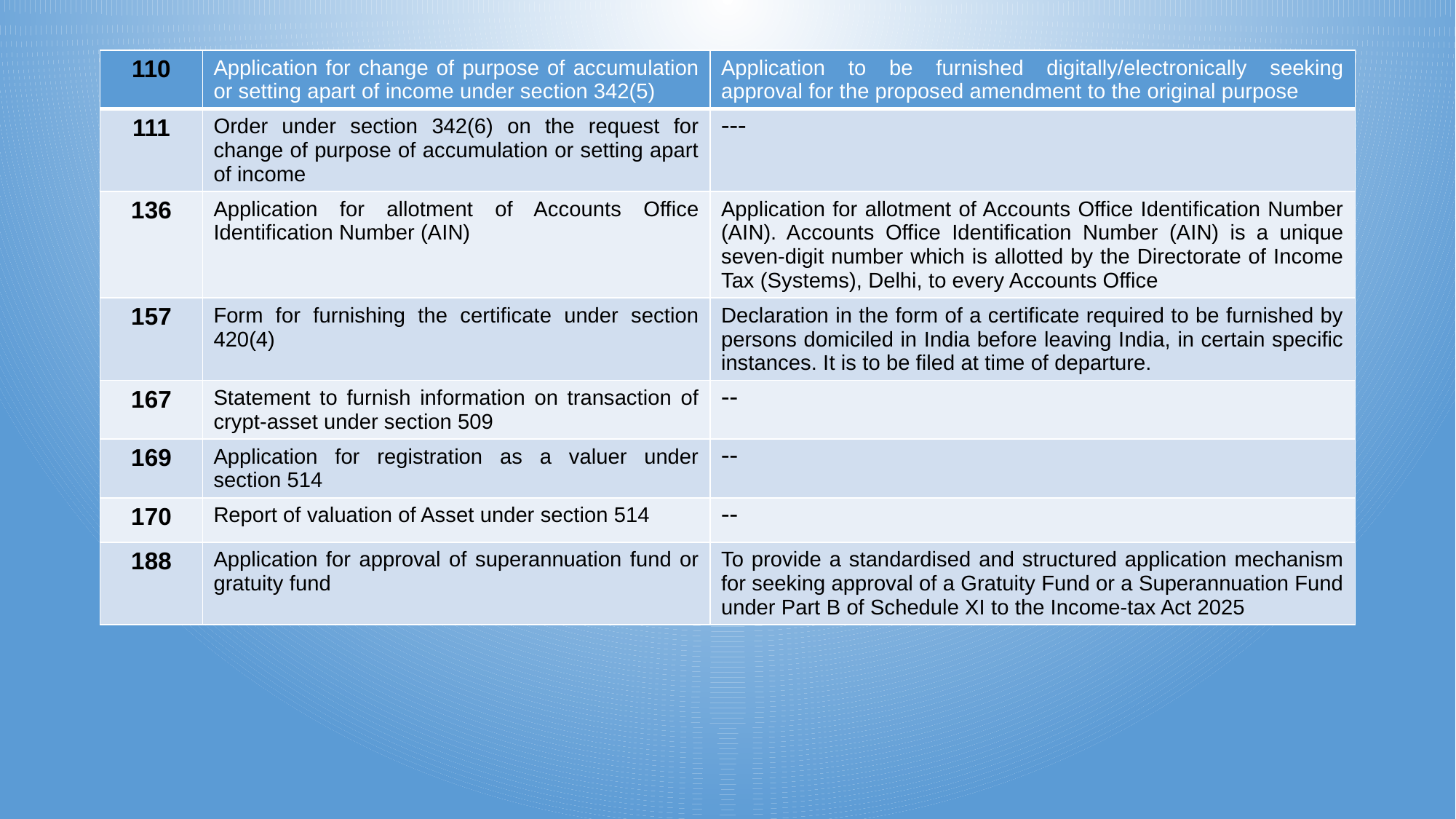

| 110 | Application for change of purpose of accumulation or setting apart of income under section 342(5) | Application to be furnished digitally/electronically seeking approval for the proposed amendment to the original purpose |
| --- | --- | --- |
| 111 | Order under section 342(6) on the request for change of purpose of accumulation or setting apart of income | --- |
| 136 | Application for allotment of Accounts Office Identification Number (AIN) | Application for allotment of Accounts Office Identification Number (AIN). Accounts Office Identification Number (AIN) is a unique seven-digit number which is allotted by the Directorate of Income Tax (Systems), Delhi, to every Accounts Office |
| 157 | Form for furnishing the certificate under section 420(4) | Declaration in the form of a certificate required to be furnished by persons domiciled in India before leaving India, in certain specific instances. It is to be filed at time of departure. |
| 167 | Statement to furnish information on transaction of crypt-asset under section 509 | -- |
| 169 | Application for registration as a valuer under section 514 | -- |
| 170 | Report of valuation of Asset under section 514 | -- |
| 188 | Application for approval of superannuation fund or gratuity fund | To provide a standardised and structured application mechanism for seeking approval of a Gratuity Fund or a Superannuation Fund under Part B of Schedule XI to the Income-tax Act 2025 |